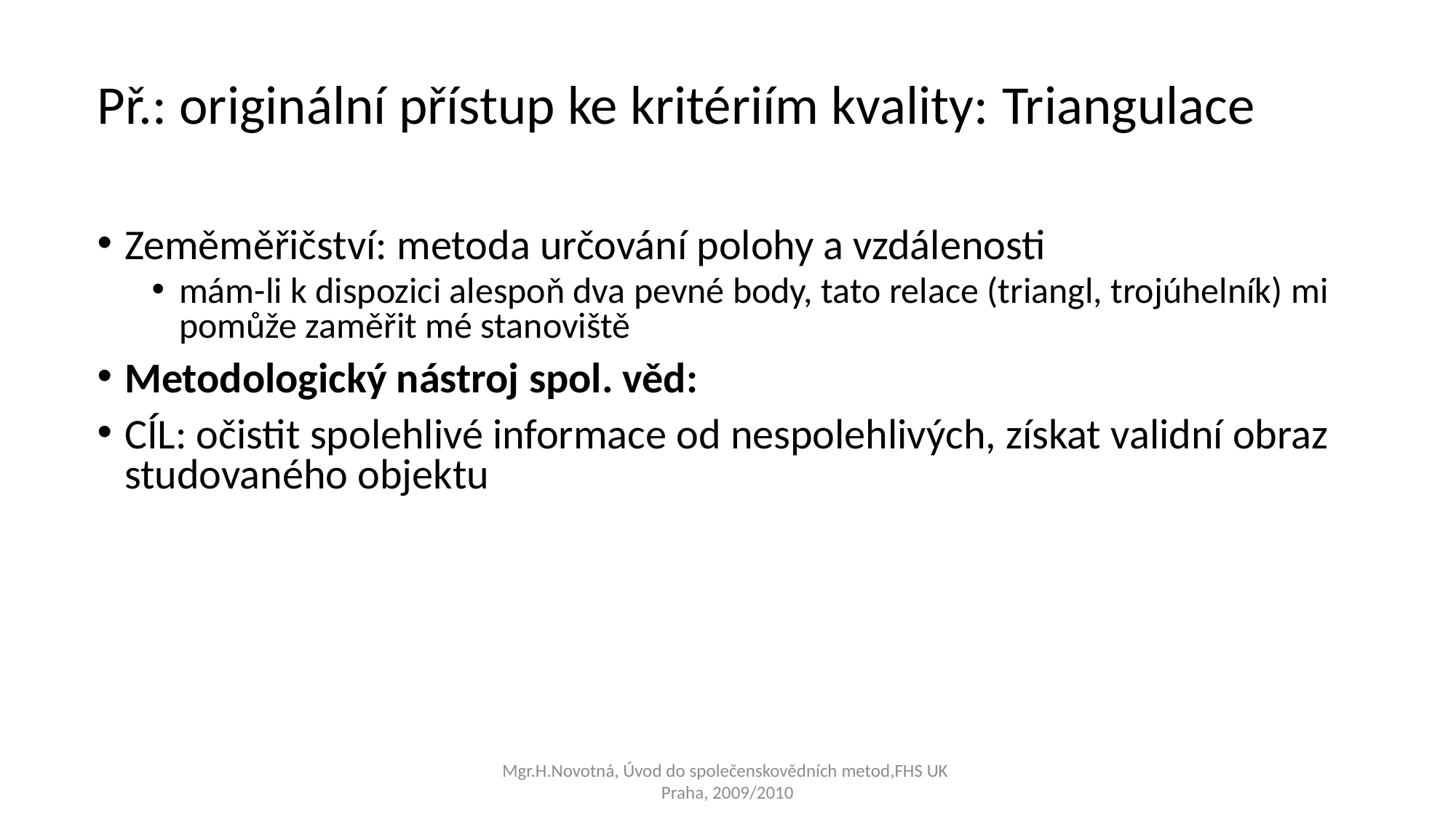

Př.: originální přístup ke kritériím kvality: Triangulace
Zeměměřičství: metoda určování polohy a vzdálenosti
mám-li k dispozici alespoň dva pevné body, tato relace (triangl, trojúhelník) mi pomůže zaměřit mé stanoviště
Metodologický nástroj spol. věd:
CÍL: očistit spolehlivé informace od nespolehlivých, získat validní obraz studovaného objektu
Mgr.H.Novotná, Úvod do společenskovědních metod,FHS UK  Praha, 2009/2010